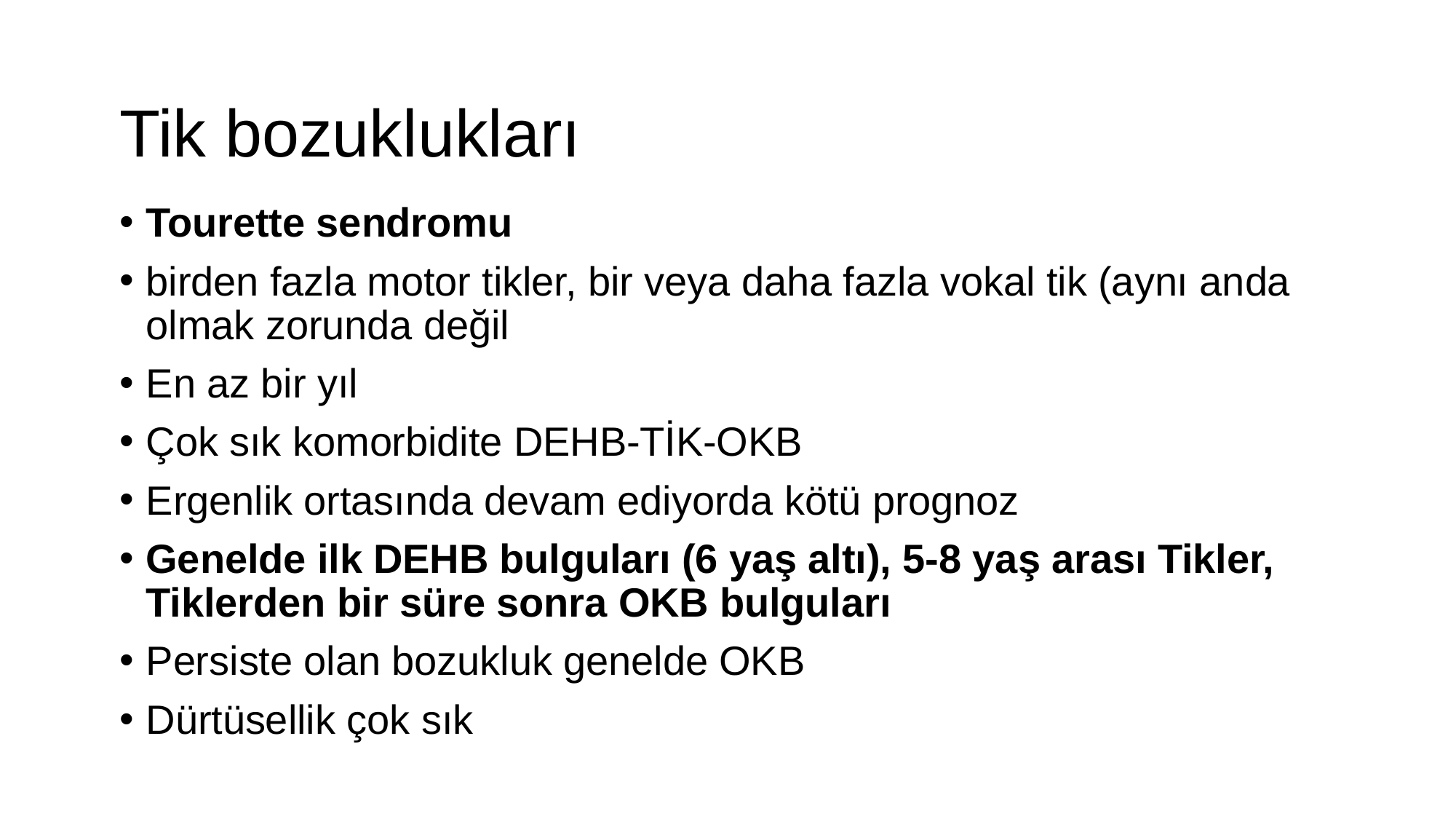

# Tik bozuklukları
Tourette sendromu
birden fazla motor tikler, bir veya daha fazla vokal tik (aynı anda olmak zorunda değil
En az bir yıl
Çok sık komorbidite DEHB-TİK-OKB
Ergenlik ortasında devam ediyorda kötü prognoz
Genelde ilk DEHB bulguları (6 yaş altı), 5-8 yaş arası Tikler, Tiklerden bir süre sonra OKB bulguları
Persiste olan bozukluk genelde OKB
Dürtüsellik çok sık